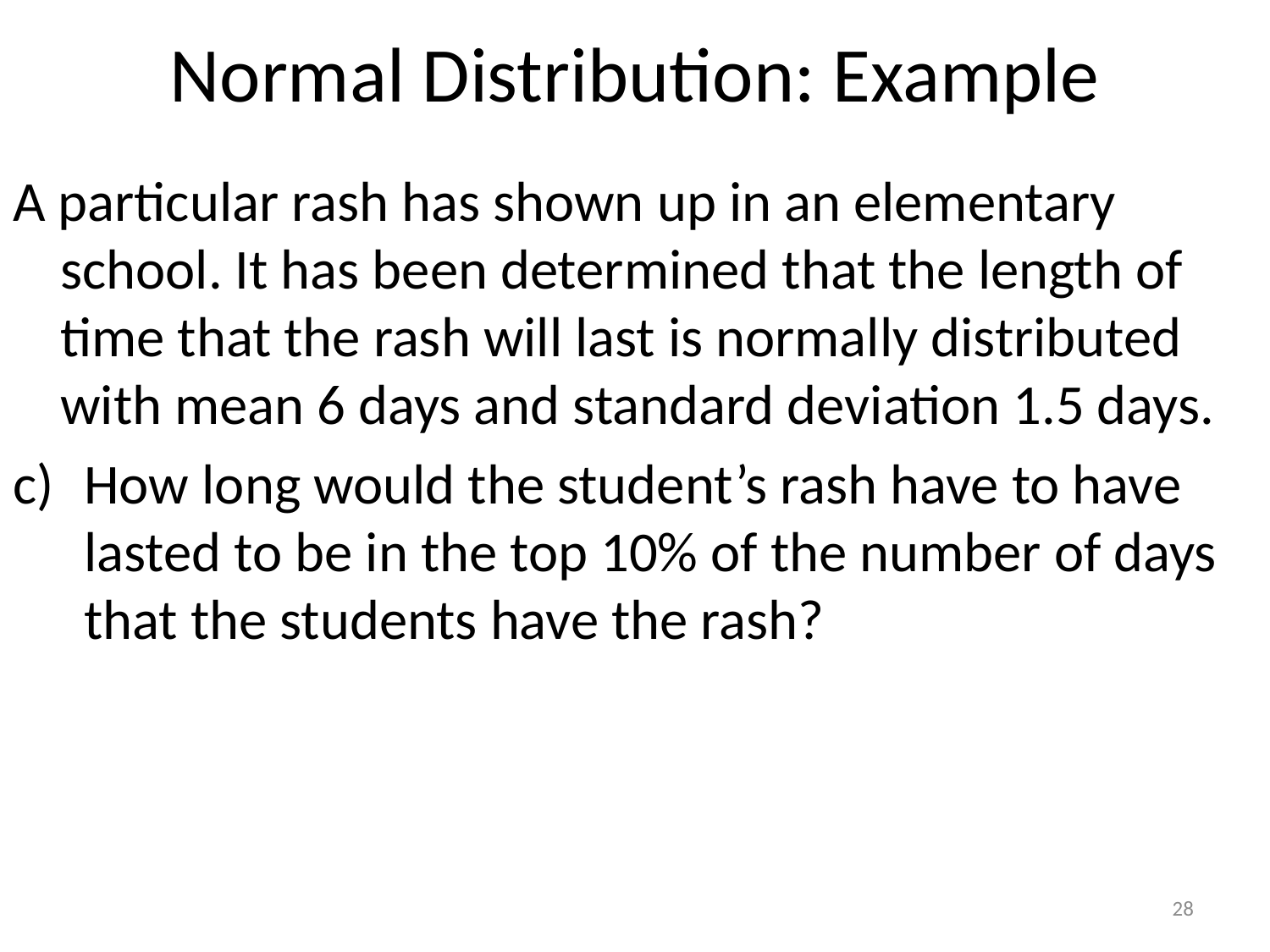

# Normal Distribution: Example
A particular rash has shown up in an elementary school. It has been determined that the length of time that the rash will last is normally distributed with mean 6 days and standard deviation 1.5 days.
How long would the student’s rash have to have lasted to be in the top 10% of the number of days that the students have the rash?

28